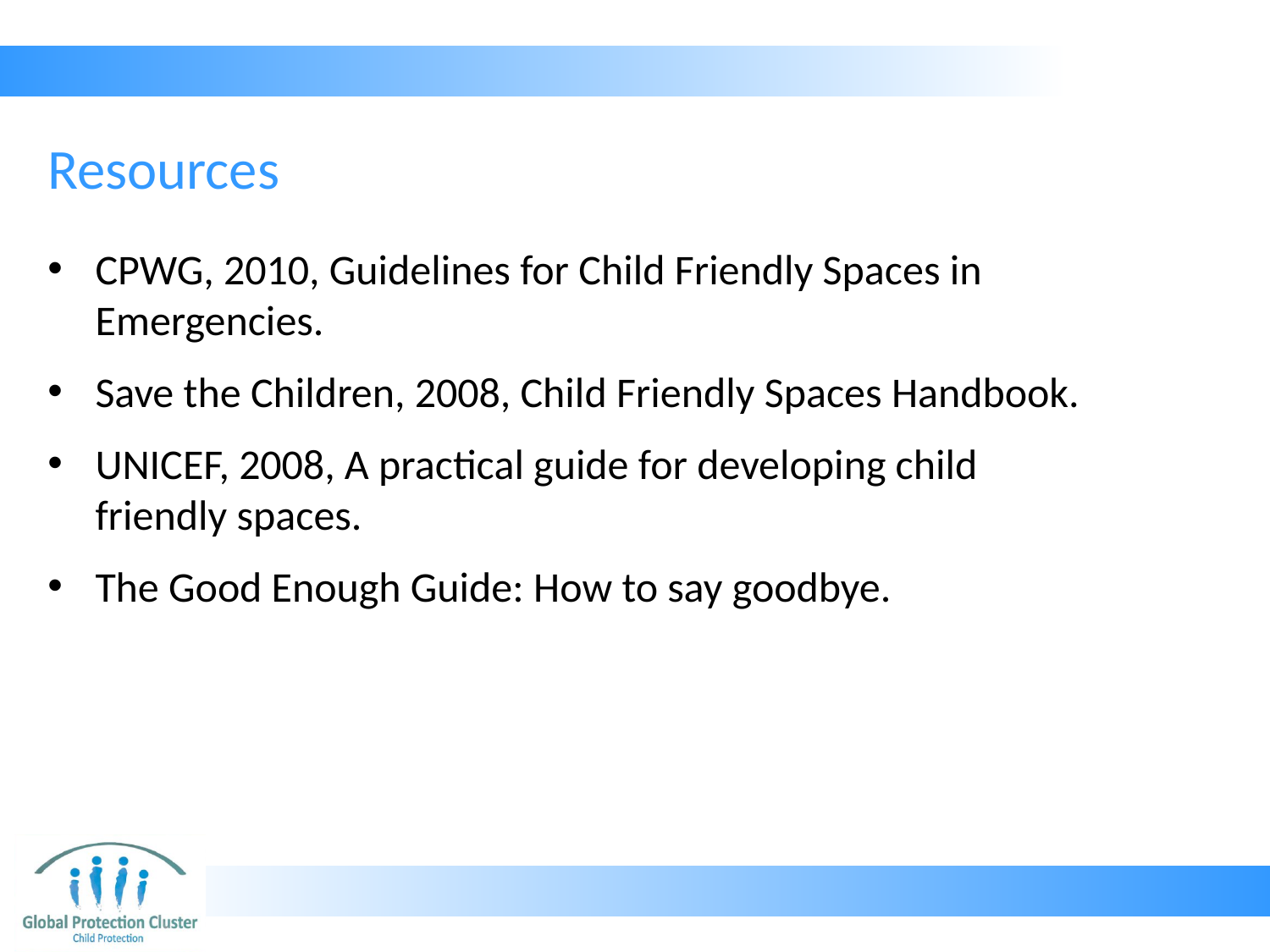

# Resources
CPWG, 2010, Guidelines for Child Friendly Spaces in Emergencies.
Save the Children, 2008, Child Friendly Spaces Handbook.
UNICEF, 2008, A practical guide for developing child friendly spaces.
The Good Enough Guide: How to say goodbye.